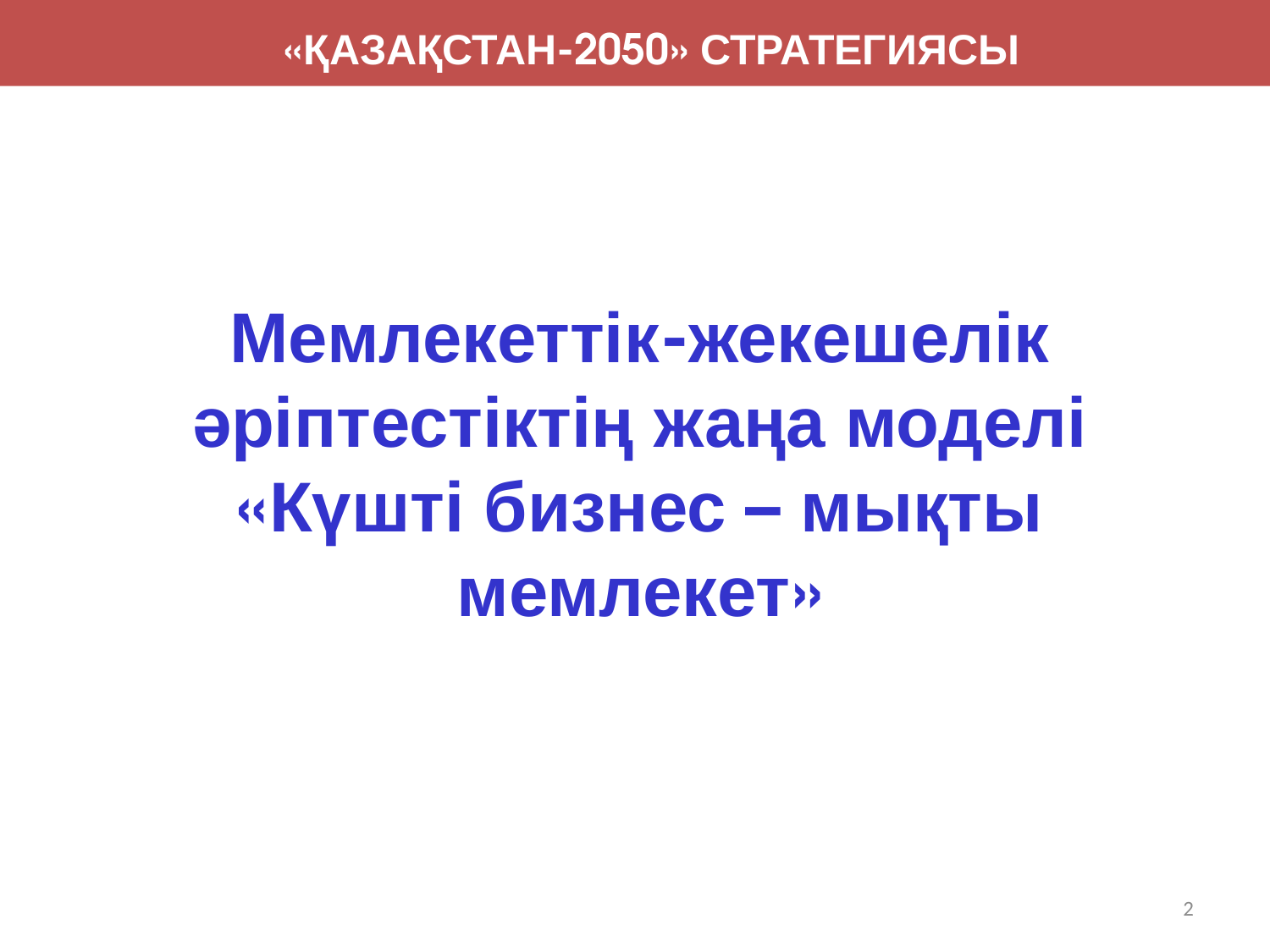

«ҚАЗАҚСТАН-2050» СТРАТЕГИЯСЫ
Мемлекеттік-жекешелік әріптестіктің жаңа моделі
«Күшті бизнес – мықты мемлекет»
2